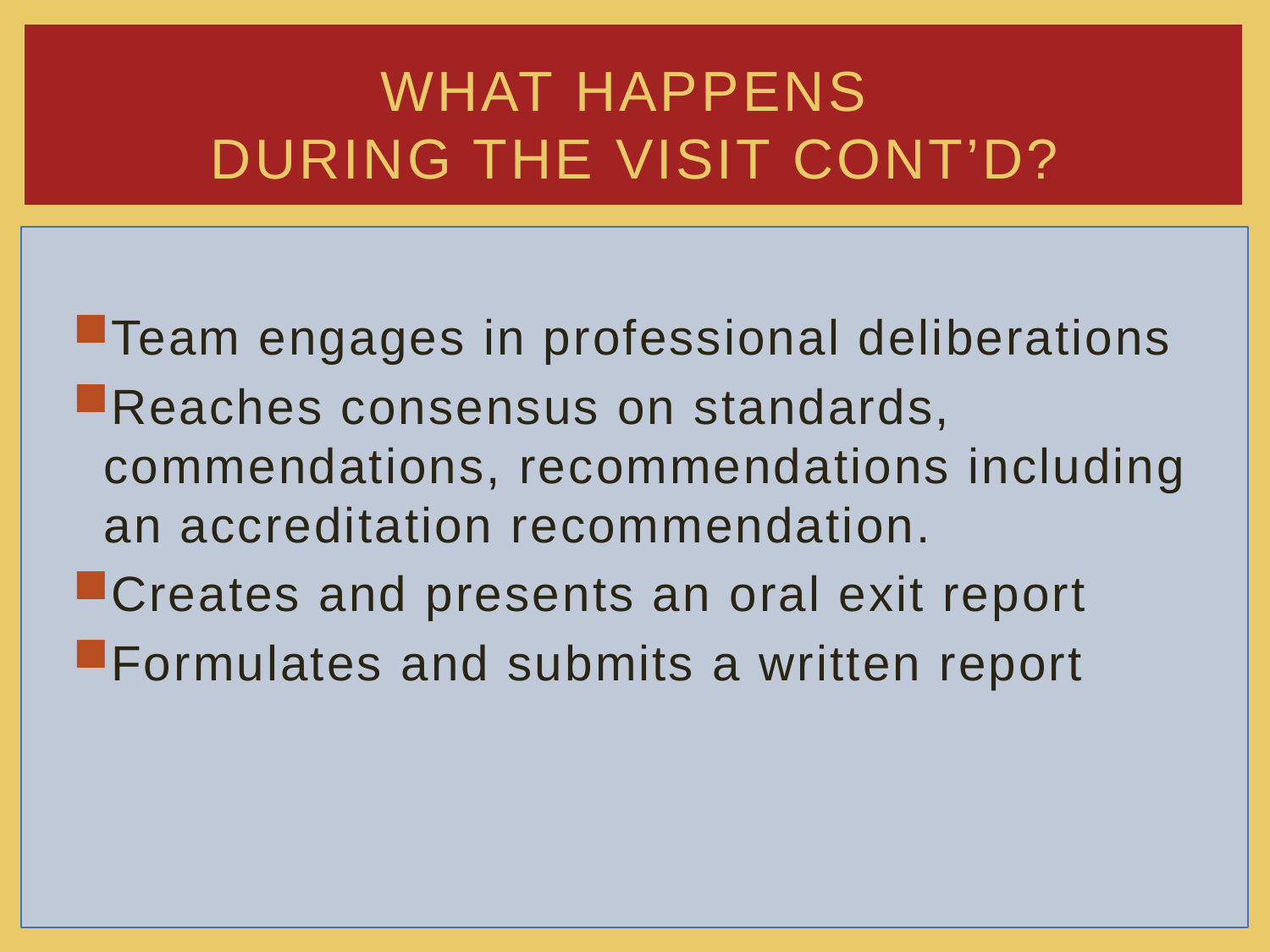

# What happens during the visit cont’d?
Team engages in professional deliberations
Reaches consensus on standards, commendations, recommendations including an accreditation recommendation.
Creates and presents an oral exit report
Formulates and submits a written report